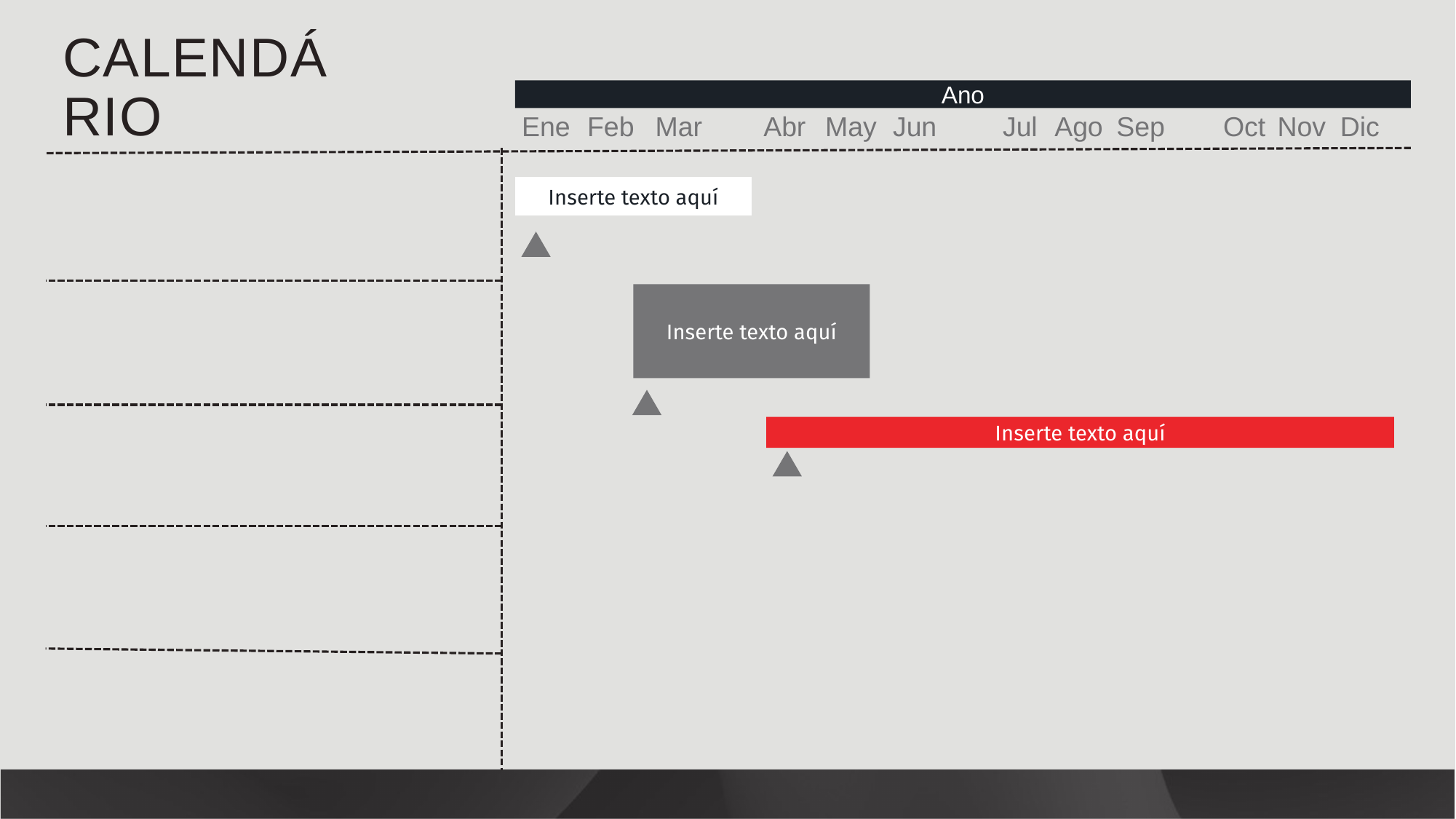

Inserte texto aquí

Inserte texto aquí

Inserte texto aquí